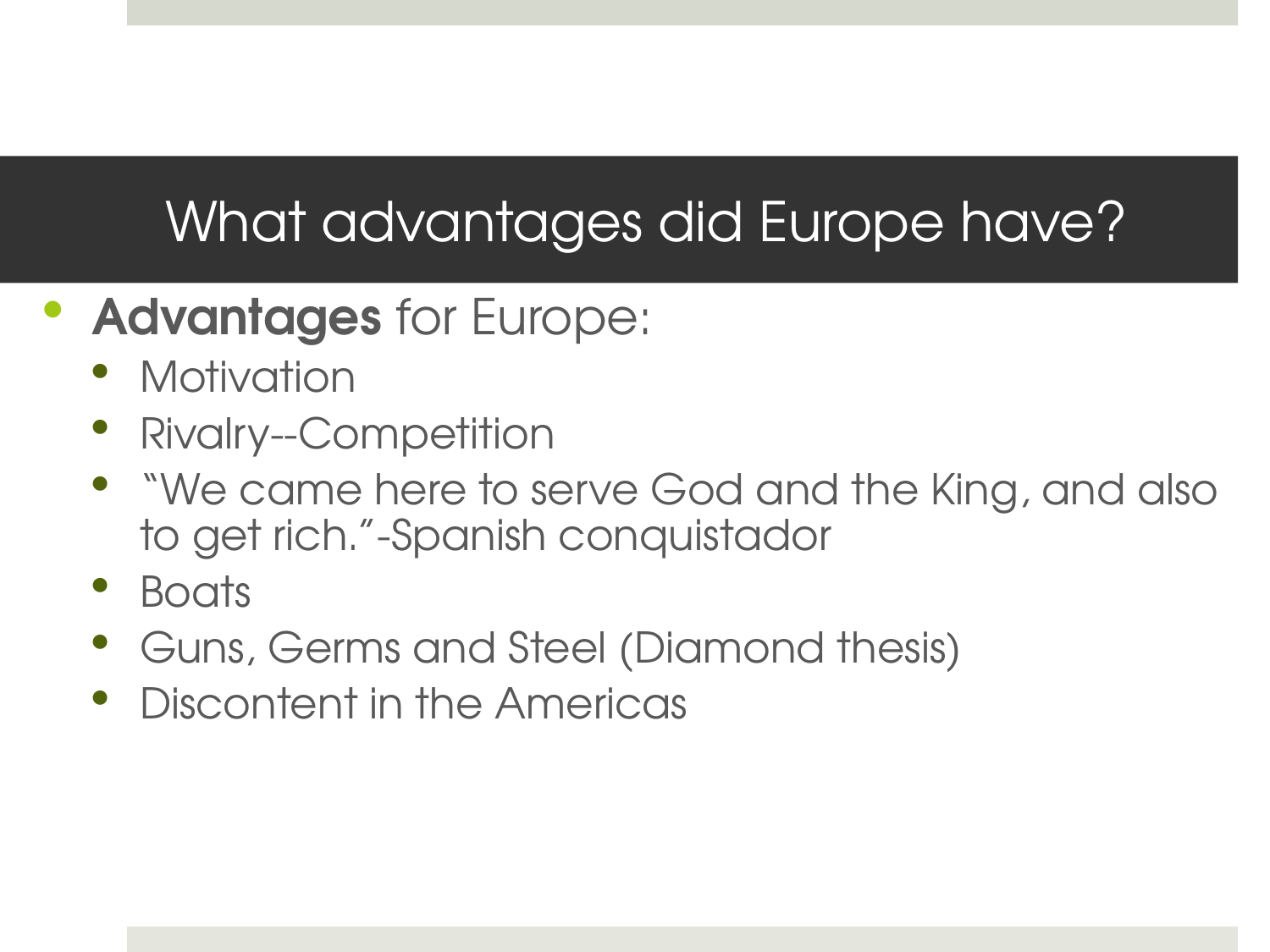

# What advantages did Europe have?
Advantages for Europe:
Motivation
Rivalry--Competition
“We came here to serve God and the King, and also to get rich.”-Spanish conquistador
Boats
Guns, Germs and Steel (Diamond thesis)
Discontent in the Americas